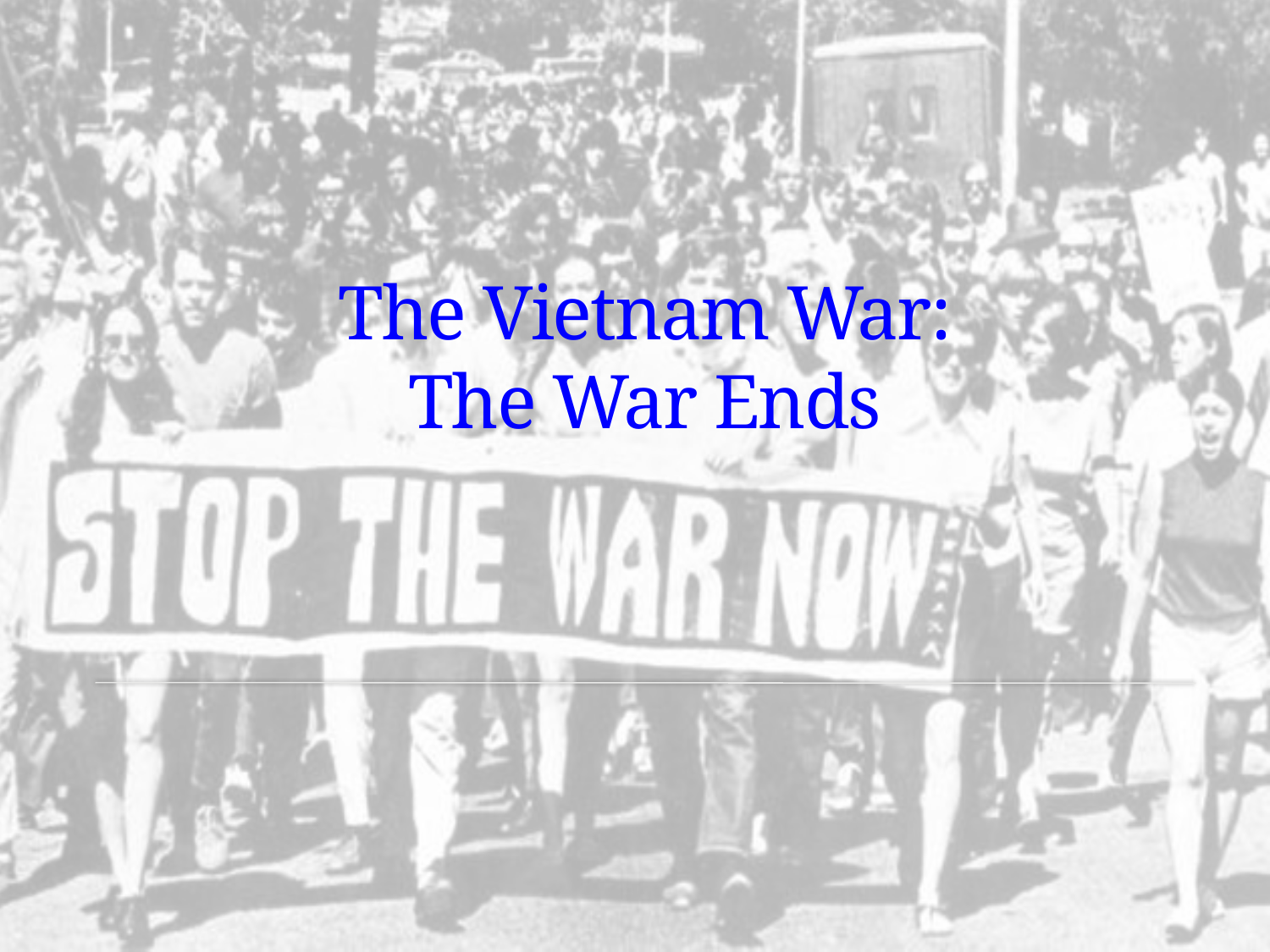

# The Vietnam War: The War Ends